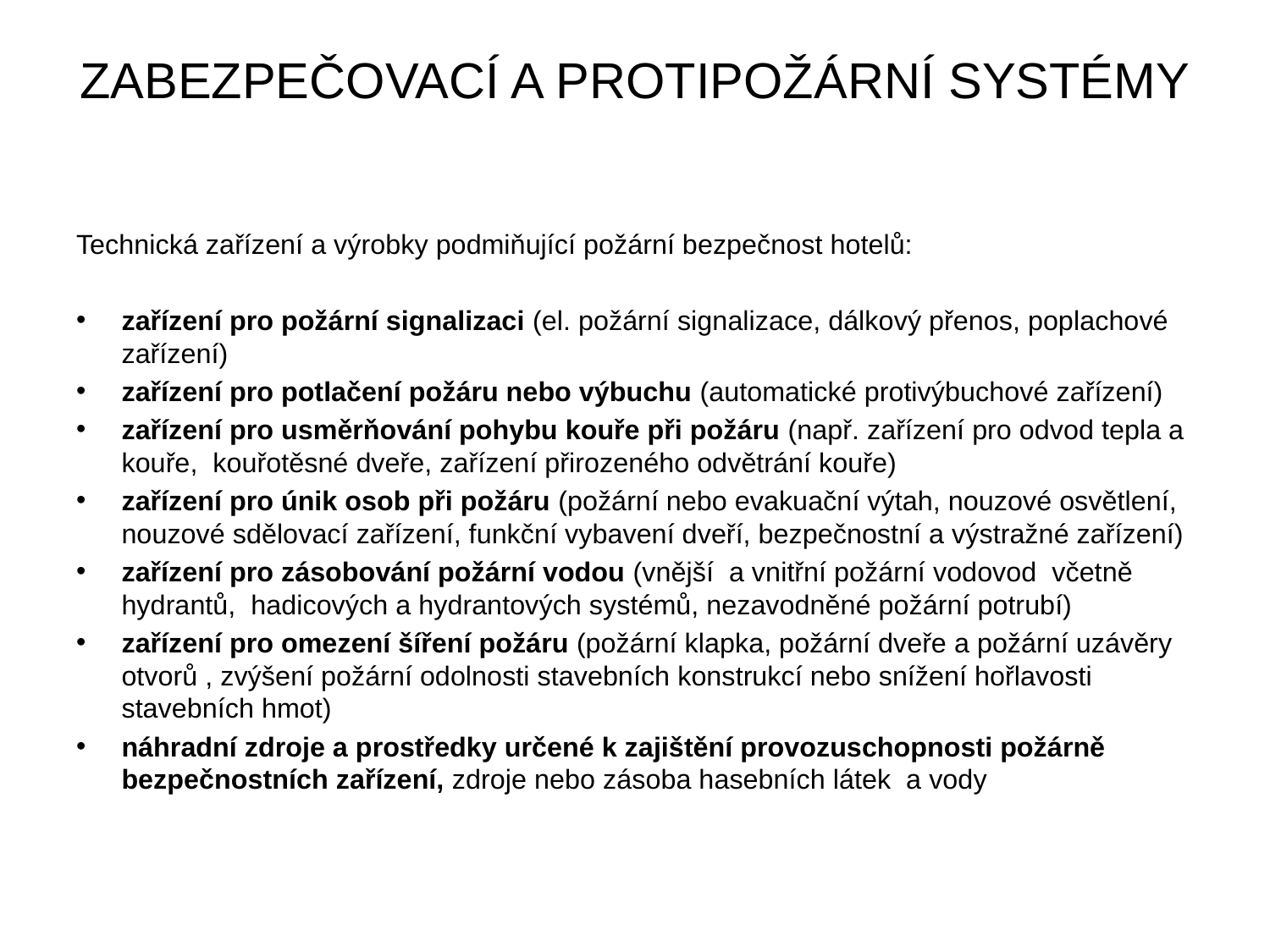

# Zabezpečovací a protipožární systémy

Technická zařízení a výrobky podmiňující požární bezpečnost hotelů:

zařízení pro požární signalizaci (el. požární signalizace, dálkový přenos, poplachové zařízení)
zařízení pro potlačení požáru nebo výbuchu (automatické protivýbuchové zařízení)
zařízení pro usměrňování pohybu kouře při požáru (např. zařízení pro odvod tepla a kouře,  kouřotěsné dveře, zařízení přirozeného odvětrání kouře)
zařízení pro únik osob při požáru (požární nebo evakuační výtah, nouzové osvětlení, nouzové sdělovací zařízení, funkční vybavení dveří, bezpečnostní a výstražné zařízení)
zařízení pro zásobování požární vodou (vnější  a vnitřní požární vodovod  včetně  hydrantů,  hadicových a hydrantových systémů, nezavodněné požární potrubí)
zařízení pro omezení šíření požáru (požární klapka, požární dveře a požární uzávěry otvorů , zvýšení požární odolnosti stavebních konstrukcí nebo snížení hořlavosti stavebních hmot)
náhradní zdroje a prostředky určené k zajištění provozuschopnosti požárně bezpečnostních zařízení, zdroje nebo zásoba hasebních látek  a vody